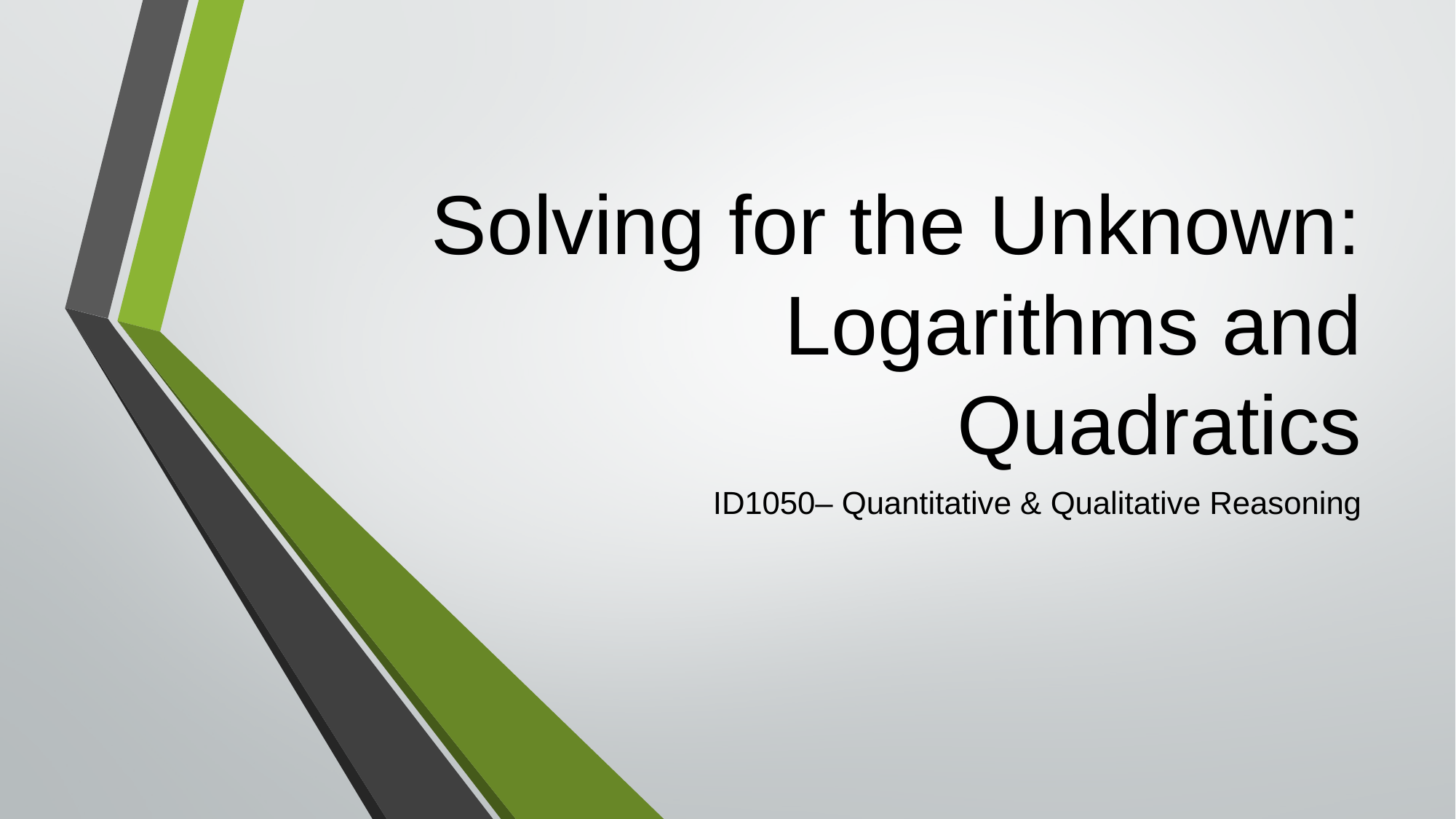

# Solving for the Unknown: Logarithms and Quadratics
ID1050– Quantitative & Qualitative Reasoning